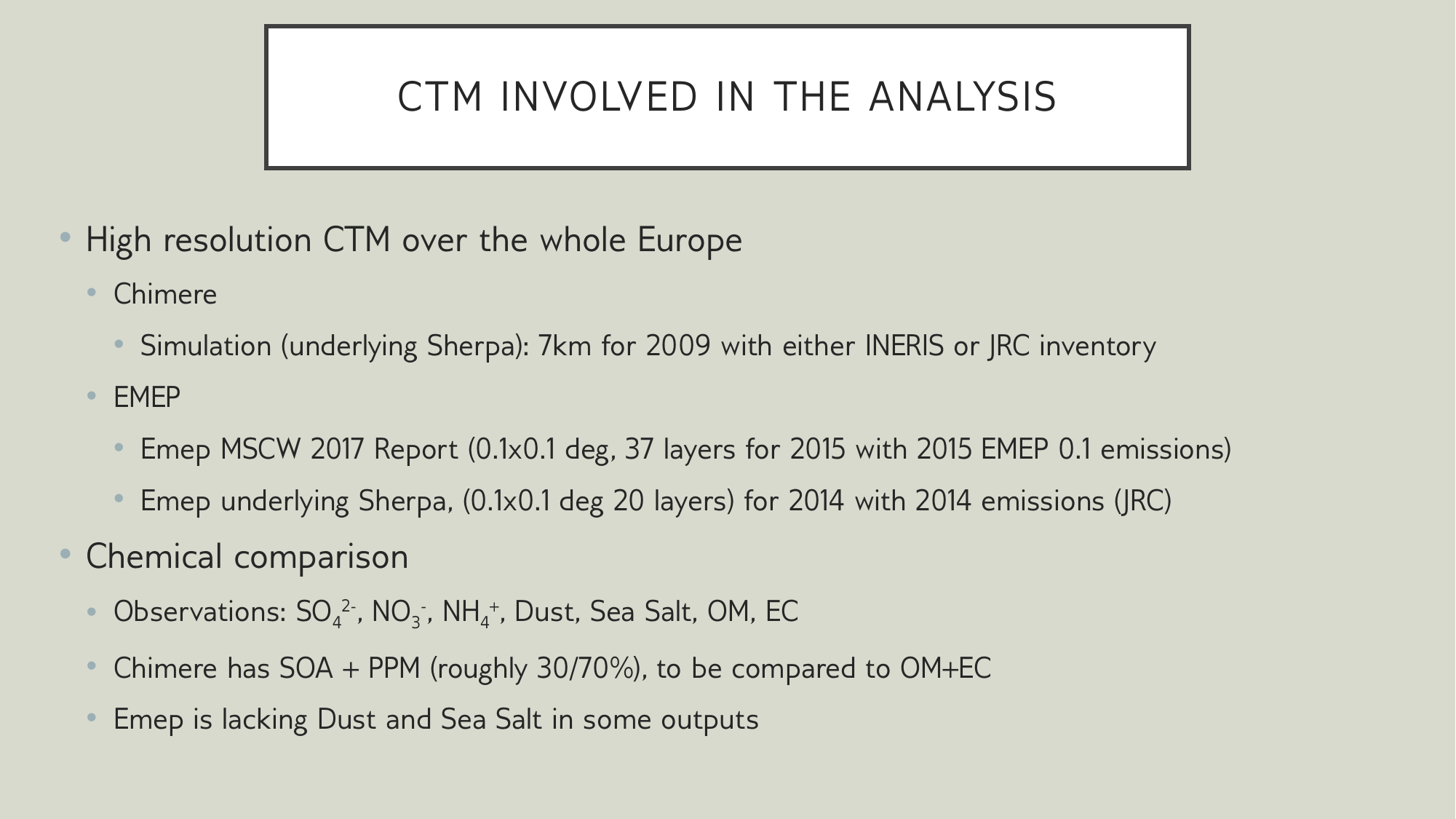

# CTM involved in the analysis
High resolution CTM over the whole Europe
Chimere
Simulation (underlying Sherpa): 7km for 2009 with either INERIS or JRC inventory
EMEP
Emep MSCW 2017 Report (0.1x0.1 deg, 37 layers for 2015 with 2015 EMEP 0.1 emissions)
Emep underlying Sherpa, (0.1x0.1 deg 20 layers) for 2014 with 2014 emissions (JRC)
Chemical comparison
Observations: SO42-, NO3-, NH4+, Dust, Sea Salt, OM, EC
Chimere has SOA + PPM (roughly 30/70%), to be compared to OM+EC
Emep is lacking Dust and Sea Salt in some outputs